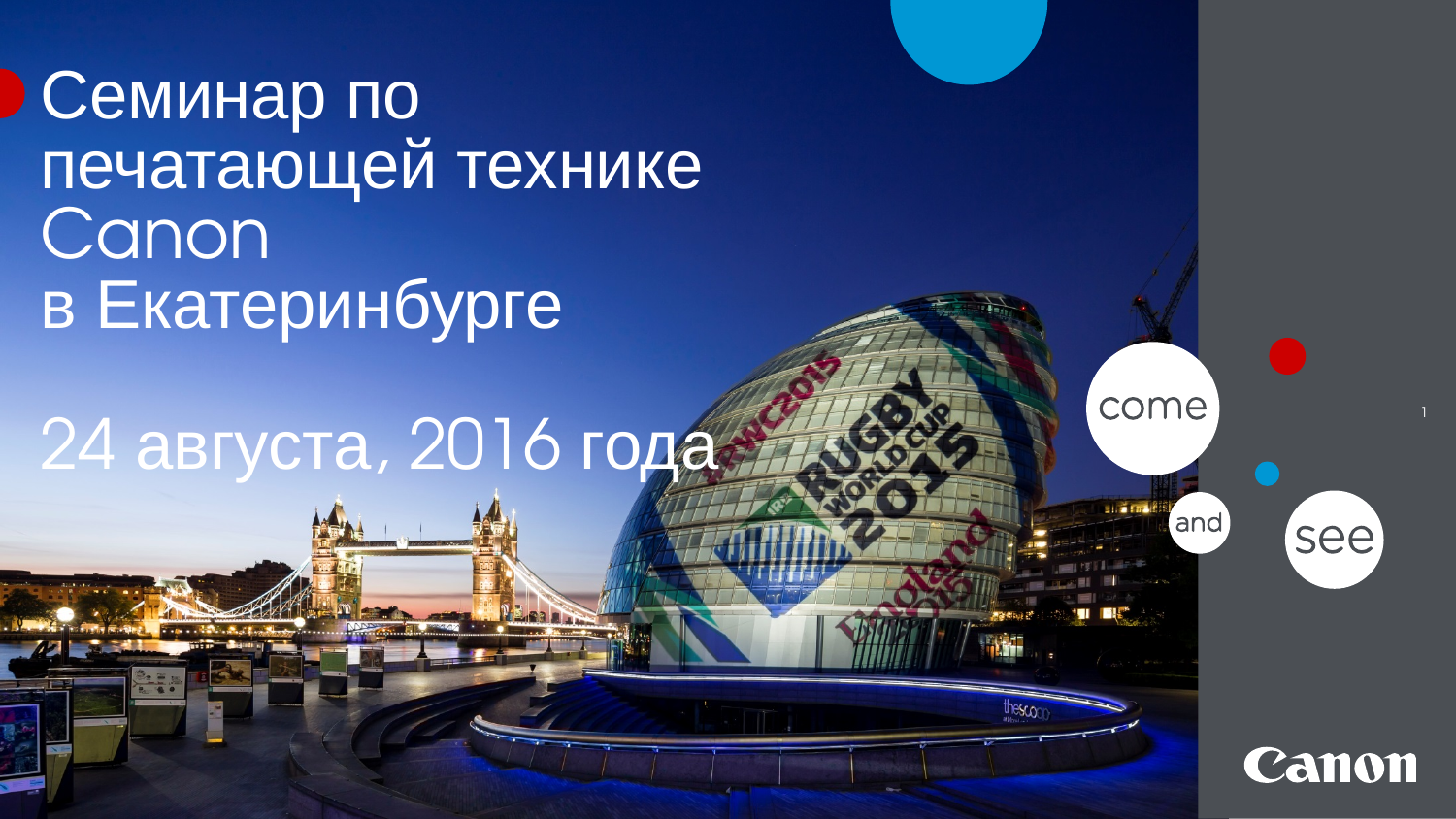

# Семинар по печатающей технике Canon в Екатеринбурге 24 августа, 2016 года
1